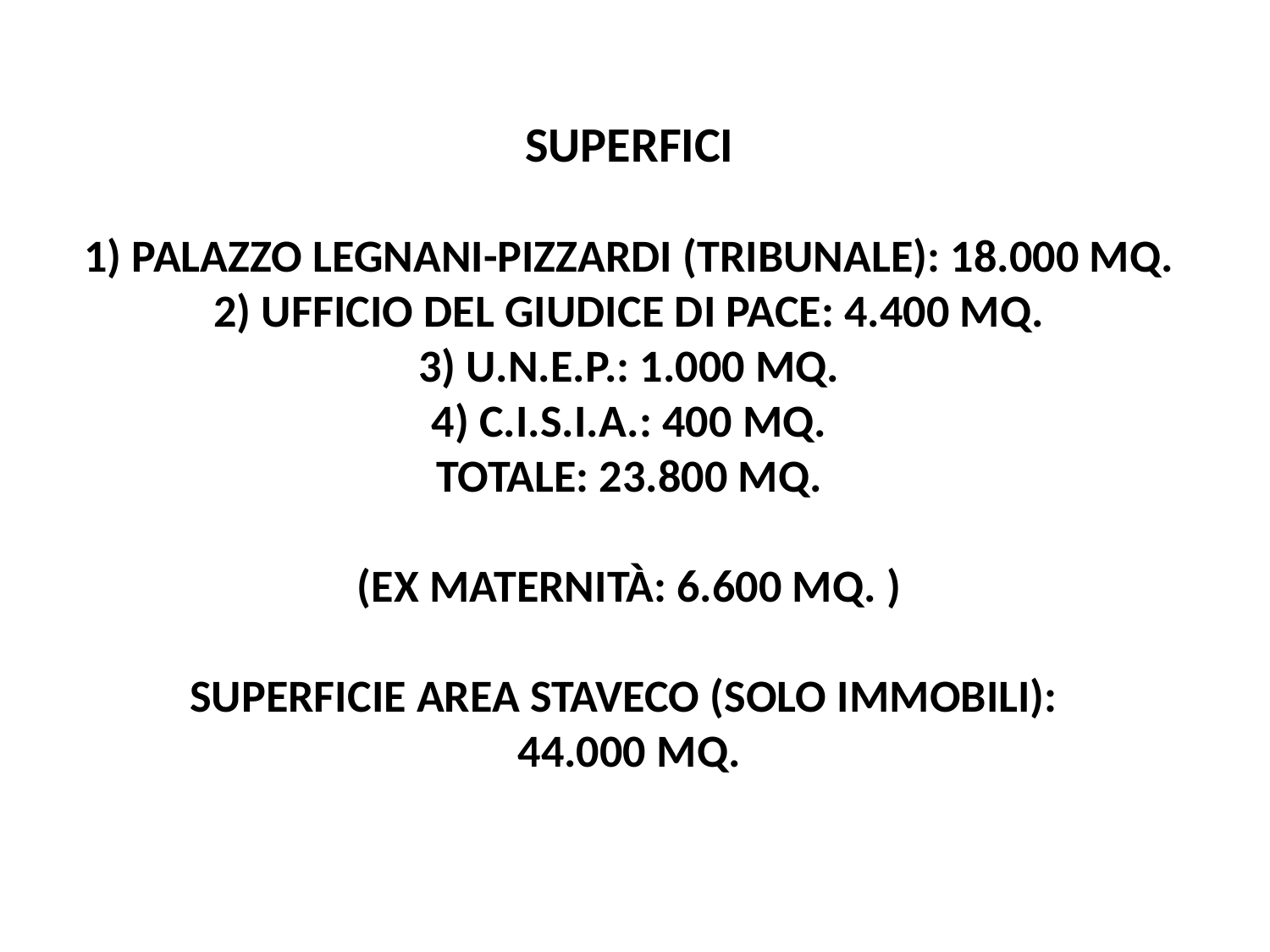

SUPERFICI

1) PALAZZO LEGNANI-PIZZARDI (TRIBUNALE): 18.000 MQ.
2) UFFICIO DEL GIUDICE DI PACE: 4.400 MQ.
3) U.N.E.P.: 1.000 MQ.
4) C.I.S.I.A.: 400 MQ.
TOTALE: 23.800 MQ.

(EX MATERNITÀ: 6.600 MQ. )

SUPERFICIE AREA STAVECO (SOLO IMMOBILI):
44.000 MQ.